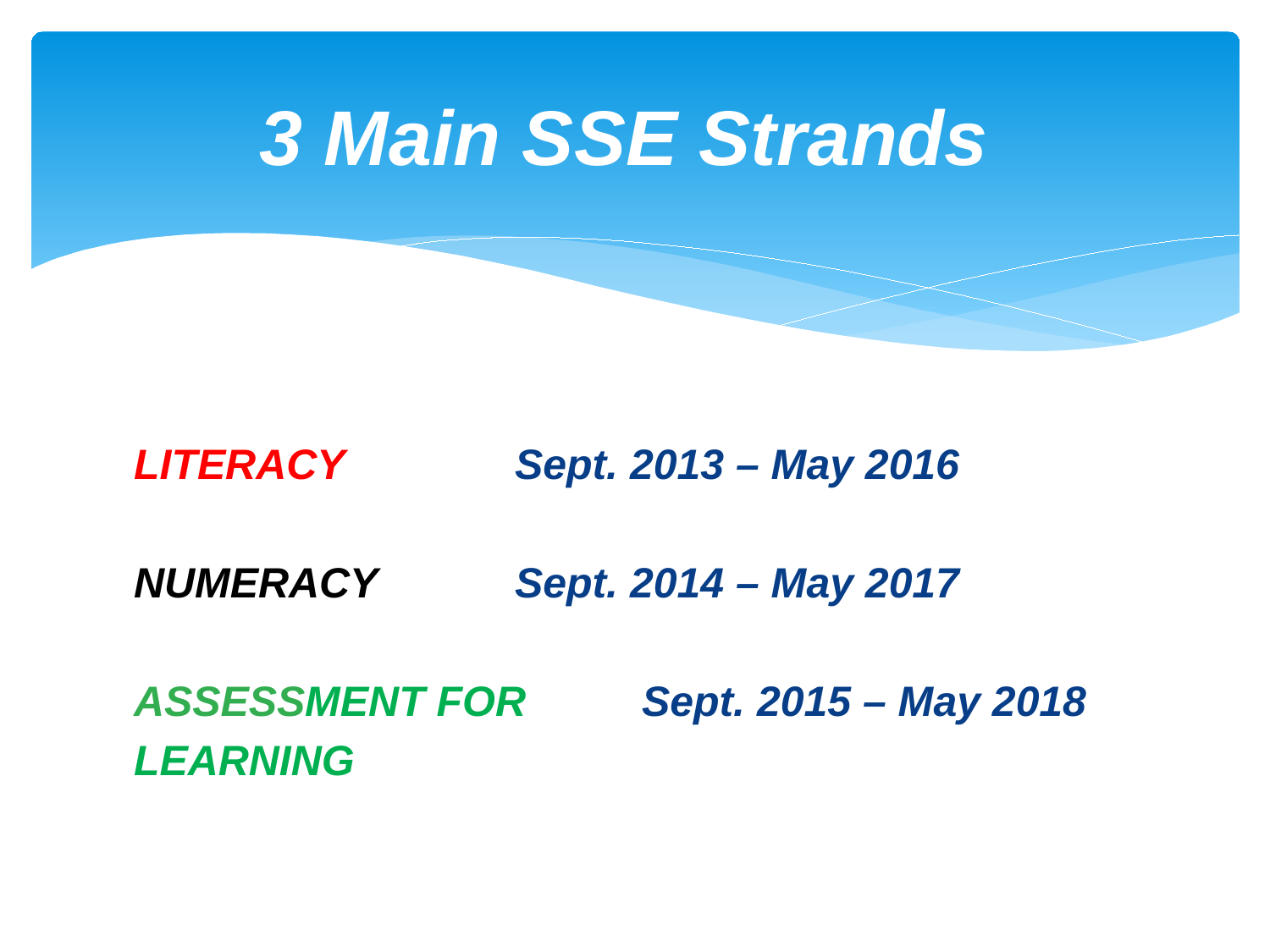

# 3 Main SSE Strands

LITERACY		Sept. 2013 – May 2016

NUMERACY		Sept. 2014 – May 2017

ASSESSMENT FOR 	Sept. 2015 – May 2018
LEARNING